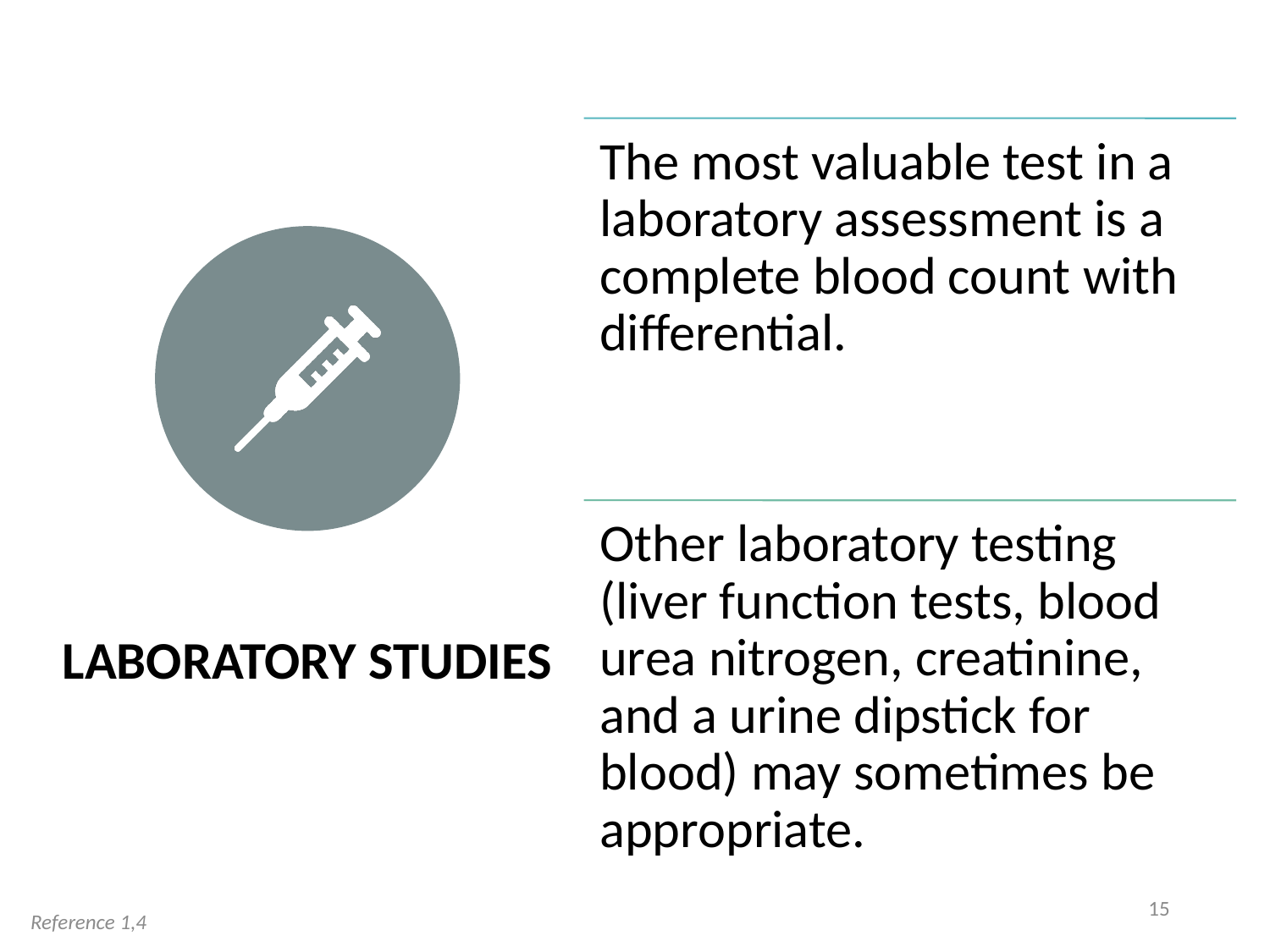

The most valuable test in a laboratory assessment is a complete blood count with differential.
Other laboratory testing (liver function tests, blood urea nitrogen, creatinine, and a urine dipstick for blood) may sometimes be appropriate.
Laboratory studies
15
Reference 1,4